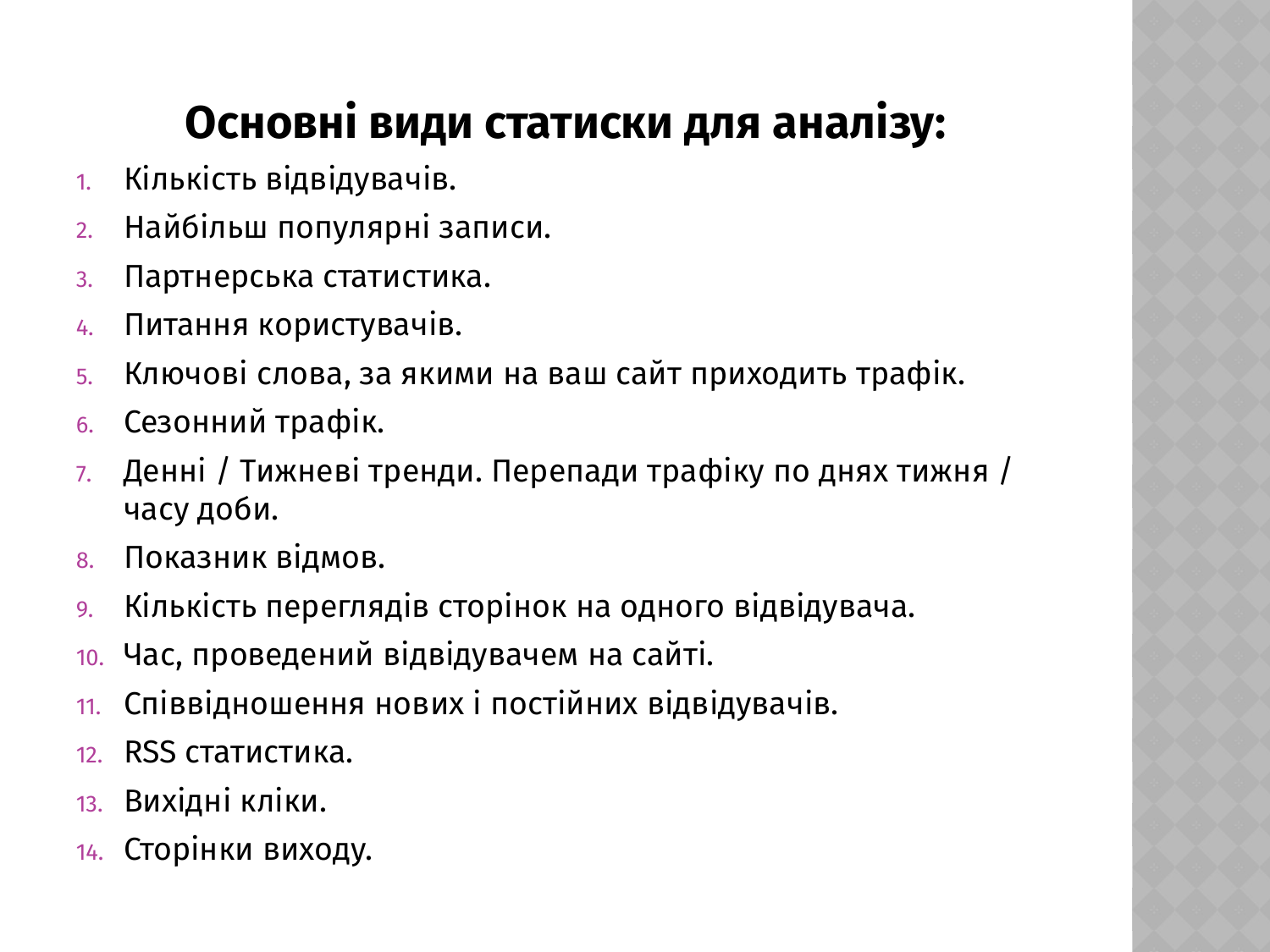

Основні види статиски для аналізу:
Кількість відвідувачів.
Найбільш популярні записи.
Партнерська статистика.
Питання користувачів.
Ключові слова, за якими на ваш сайт приходить трафік.
Сезонний трафік.
Денні / Тижневі тренди. Перепади трафіку по днях тижня / часу доби.
Показник відмов.
Кількість переглядів сторінок на одного відвідувача.
Час, проведений відвідувачем на сайті.
Співвідношення нових і постійних відвідувачів.
RSS статистика.
Вихідні кліки.
Сторінки виходу.